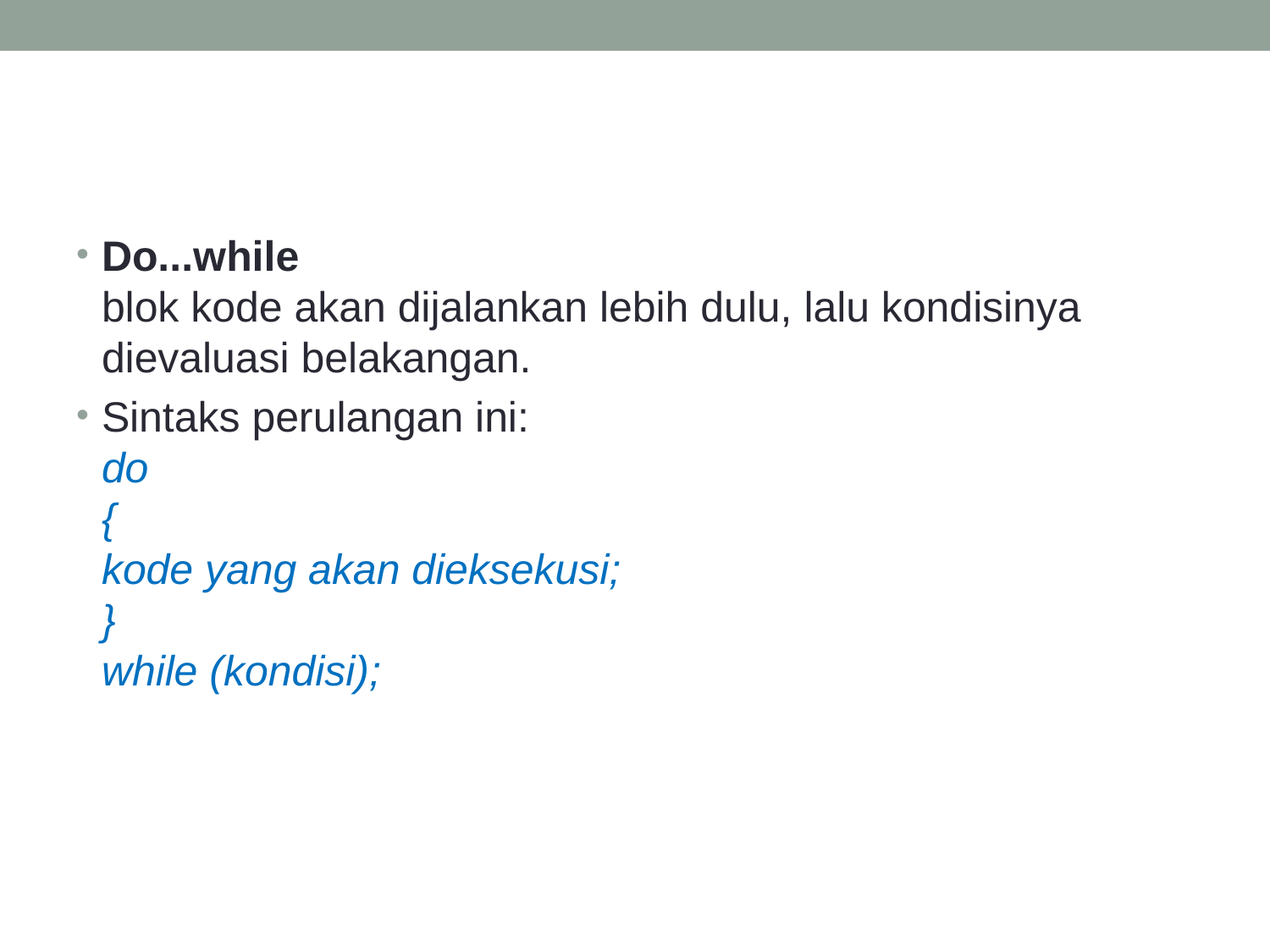

#
Do...while
blok kode akan dijalankan lebih dulu, lalu kondisinya dievaluasi belakangan.
Sintaks perulangan ini:
do
{
kode yang akan dieksekusi;
}
while (kondisi);